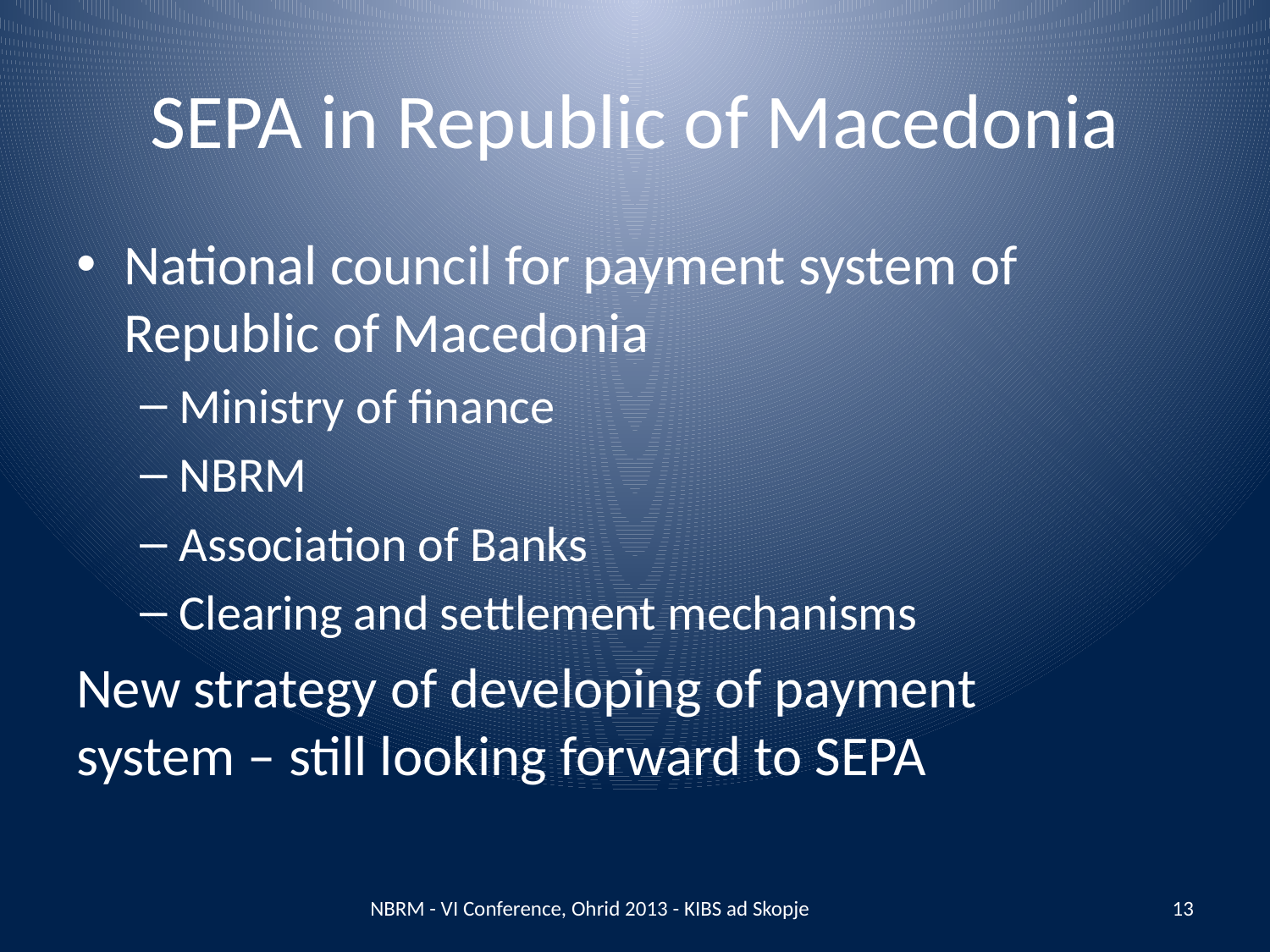

# SEPA in Republic of Macedonia
National council for payment system of Republic of Macedonia
Ministry of finance
NBRM
Association of Banks
Clearing and settlement mechanisms
New strategy of developing of payment system – still looking forward to SEPA
NBRM - VI Conference, Ohrid 2013 - KIBS ad Skopje
13